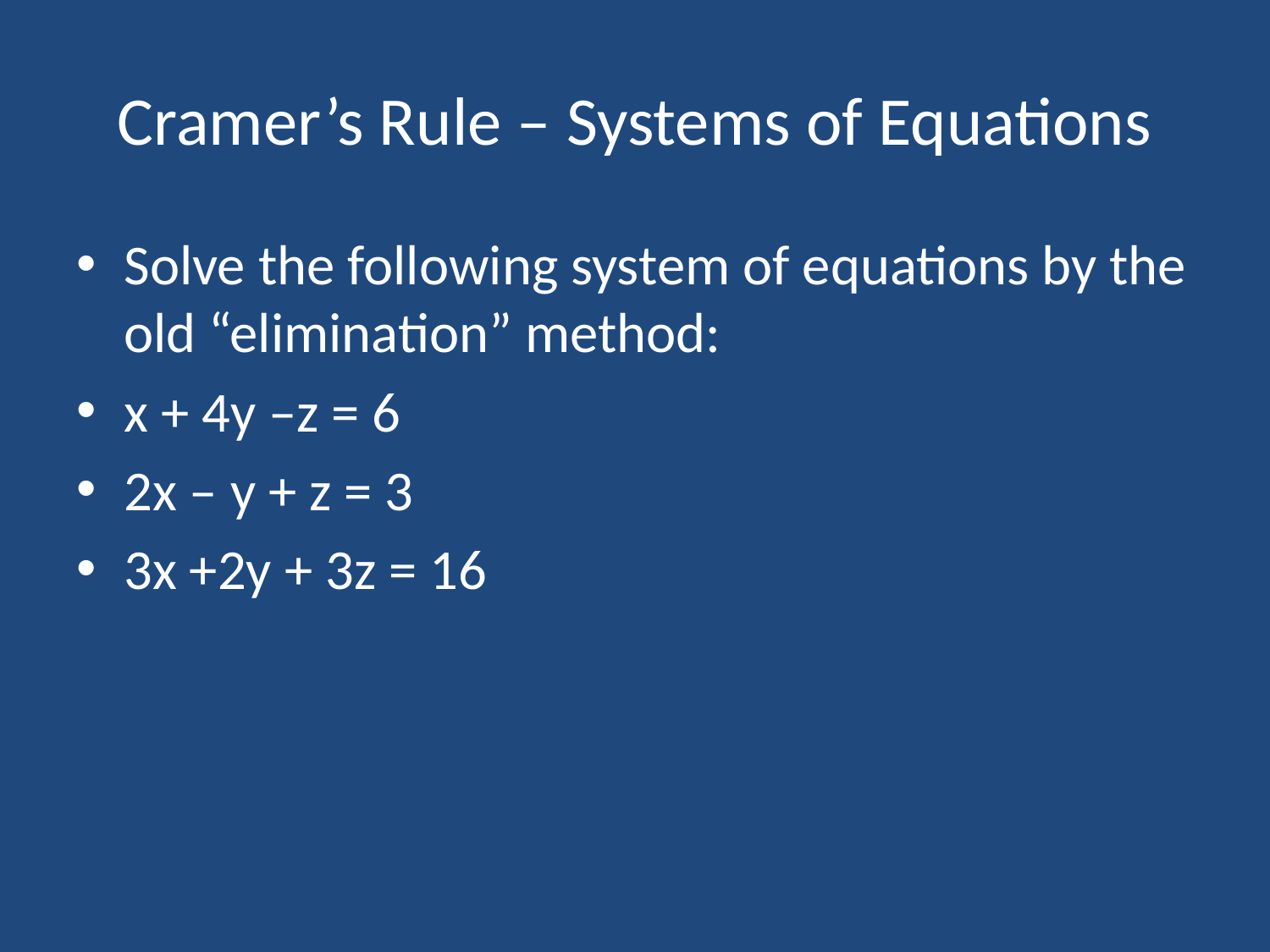

# Cramer’s Rule – Systems of Equations
Solve the following system of equations by the old “elimination” method:
x + 4y –z = 6
2x – y + z = 3
3x +2y + 3z = 16